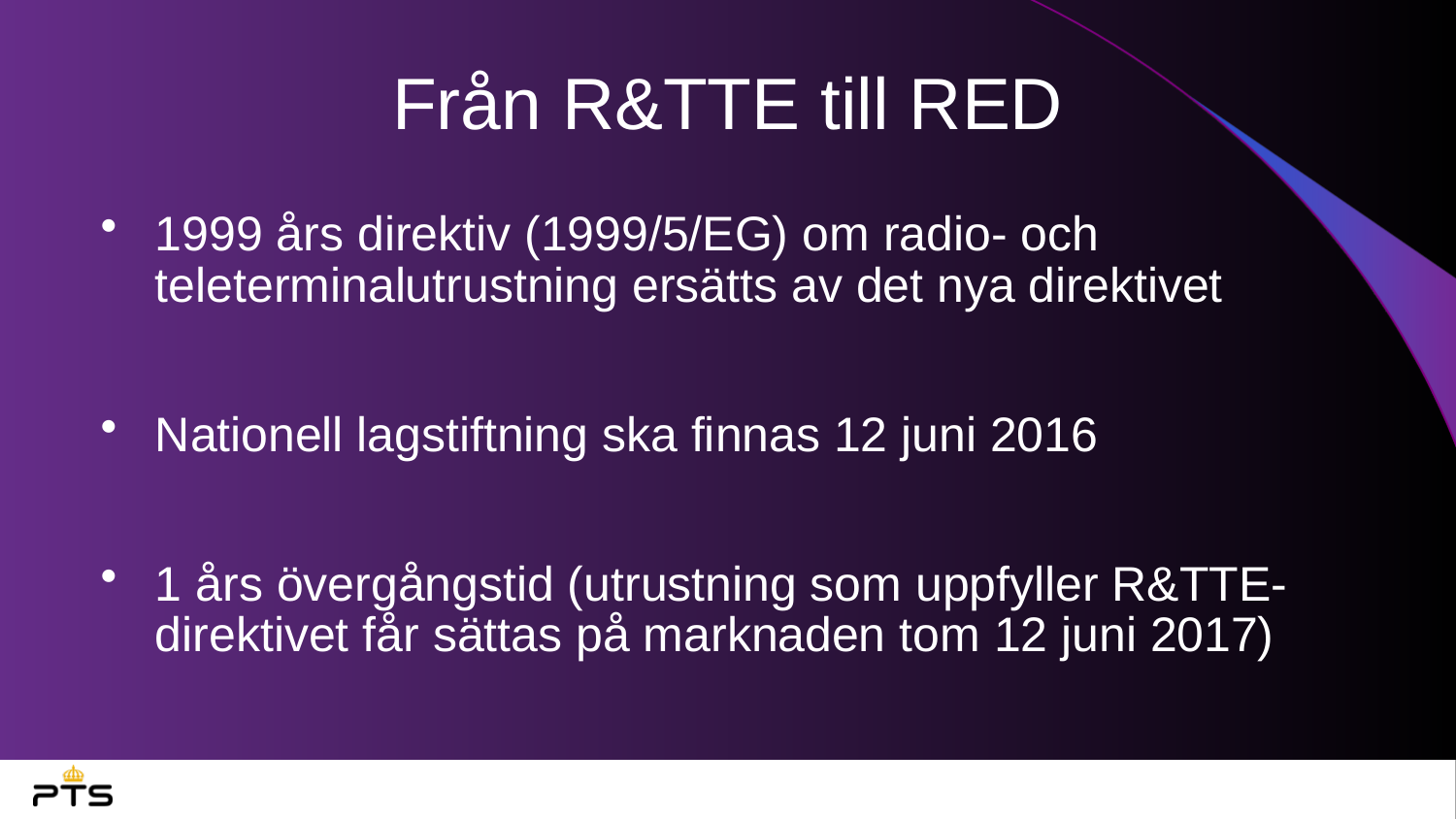

# Från R&TTE till RED
1999 års direktiv (1999/5/EG) om radio- och teleterminalutrustning ersätts av det nya direktivet

Nationell lagstiftning ska finnas 12 juni 2016

1 års övergångstid (utrustning som uppfyller R&TTE-direktivet får sättas på marknaden tom 12 juni 2017)